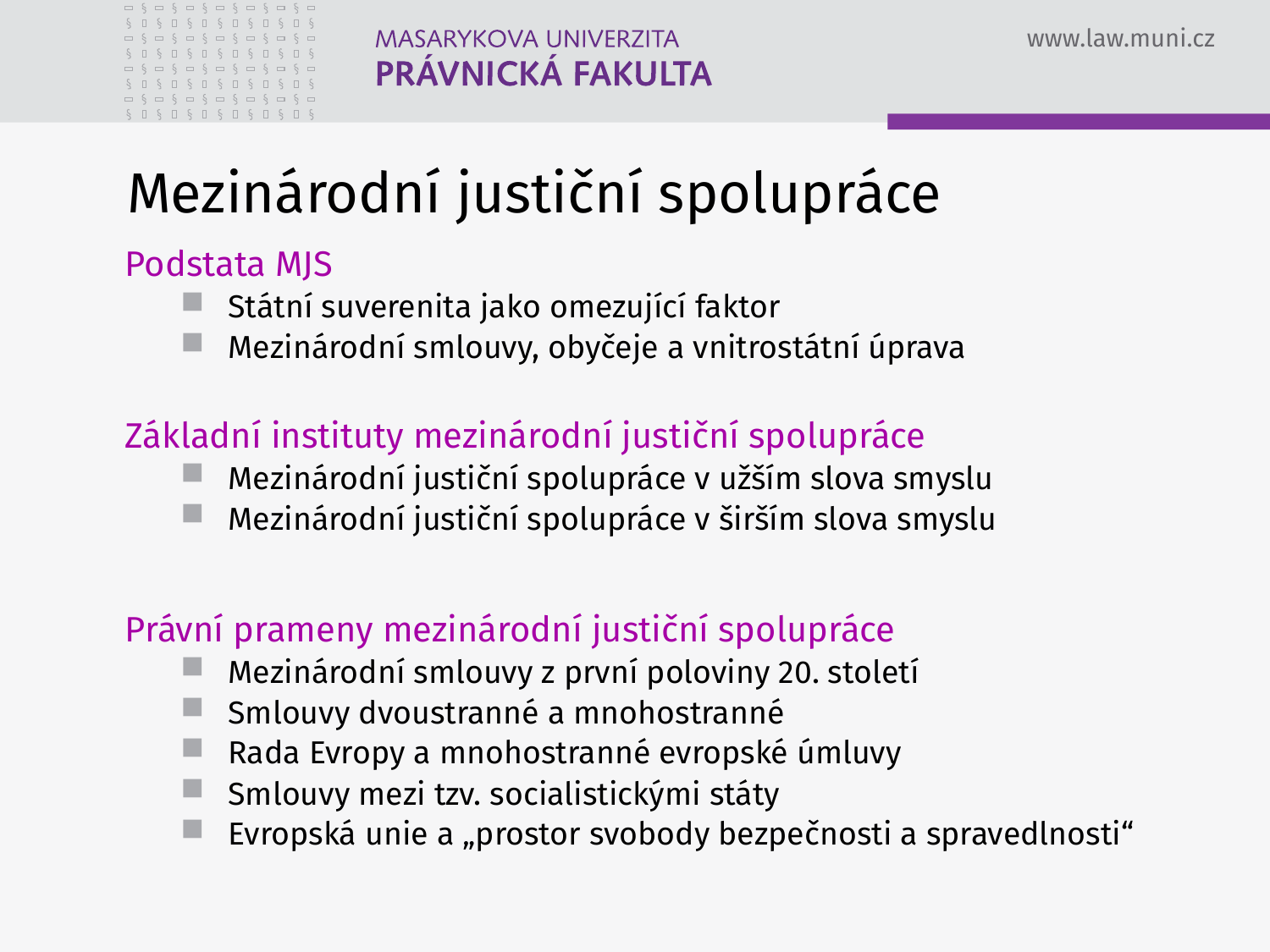

# Mezinárodní justiční spolupráce
Podstata MJS
Státní suverenita jako omezující faktor
Mezinárodní smlouvy, obyčeje a vnitrostátní úprava

Základní instituty mezinárodní justiční spolupráce
Mezinárodní justiční spolupráce v užším slova smyslu
Mezinárodní justiční spolupráce v širším slova smyslu

Právní prameny mezinárodní justiční spolupráce
Mezinárodní smlouvy z první poloviny 20. století
Smlouvy dvoustranné a mnohostranné
Rada Evropy a mnohostranné evropské úmluvy
Smlouvy mezi tzv. socialistickými státy
Evropská unie a „prostor svobody bezpečnosti a spravedlnosti“